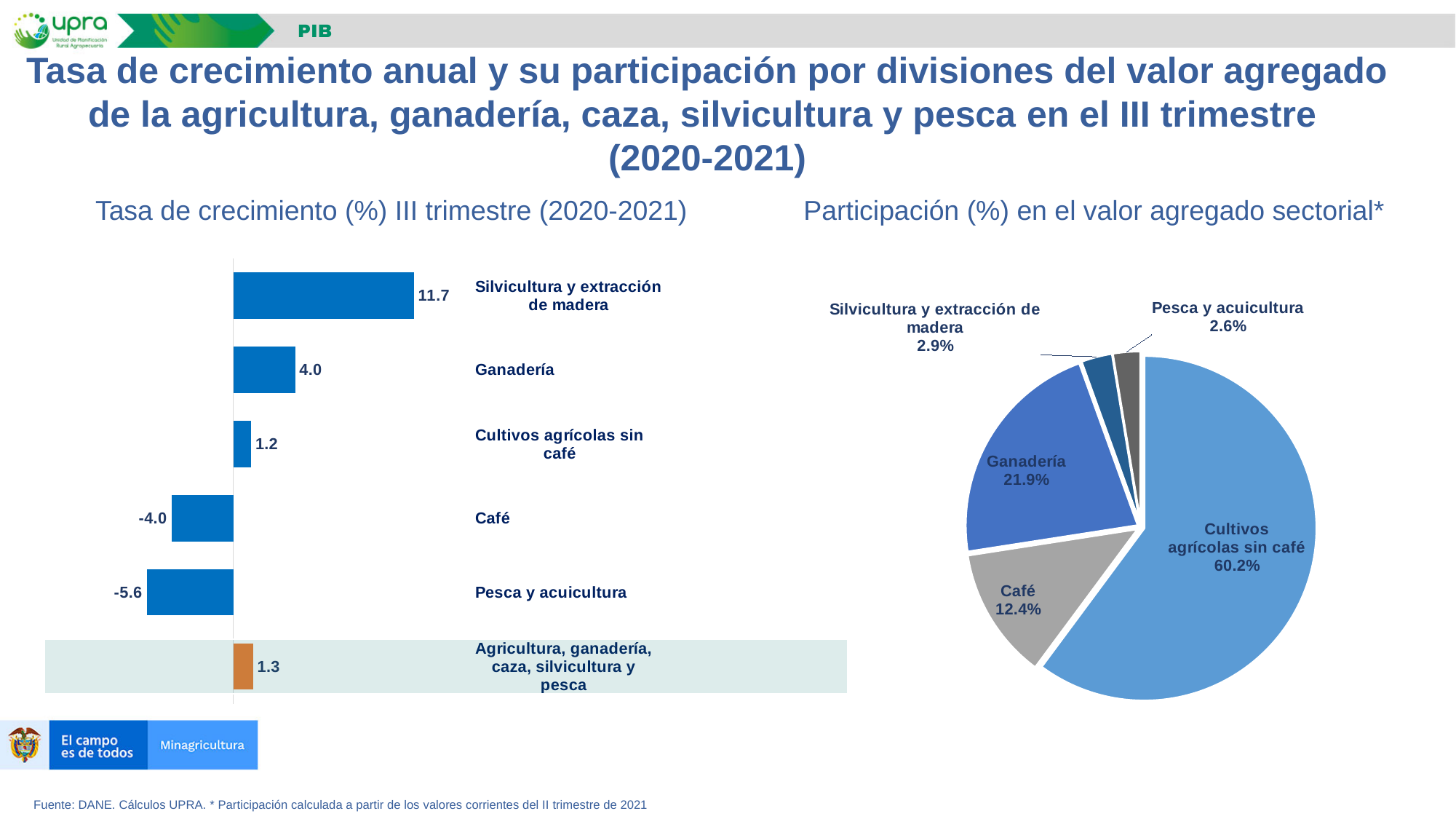

PIB
Tasa de crecimiento anual y su participación por divisiones del valor agregado de la agricultura, ganadería, caza, silvicultura y pesca en el III trimestre
(2020-2021)
Tasa de crecimiento (%) III trimestre (2020-2021)
Participación (%) en el valor agregado sectorial*

### Chart

| Category | I Trimetre |
|---|---|
| Agricultura, ganadería, caza, silvicultura y pesca | 1.282275366734396 |
| Pesca y acuicultura | -5.6205443682952705 |
| Café | -4.020167245292029 |
| Cultivos agrícolas sin café | 1.1518207764663373 |
| Ganadería | 4.0073863211005545 |
| Silvicultura y extracción de madera | 11.707326447034959 |

### Chart

| Category |  |
|---|---|
| Cultivos agrícolas sin café | 15002.05640744005 |
| Café | 3089.274128137722 |
| Ganadería | 5466.88510445552 |
| Silvicultura y extracción de madera | 729.8841115425104 |
| Pesca y acuicultura | 647.4208947268869 |
Fuente: DANE. Cálculos UPRA. * Participación calculada a partir de los valores corrientes del II trimestre de 2021